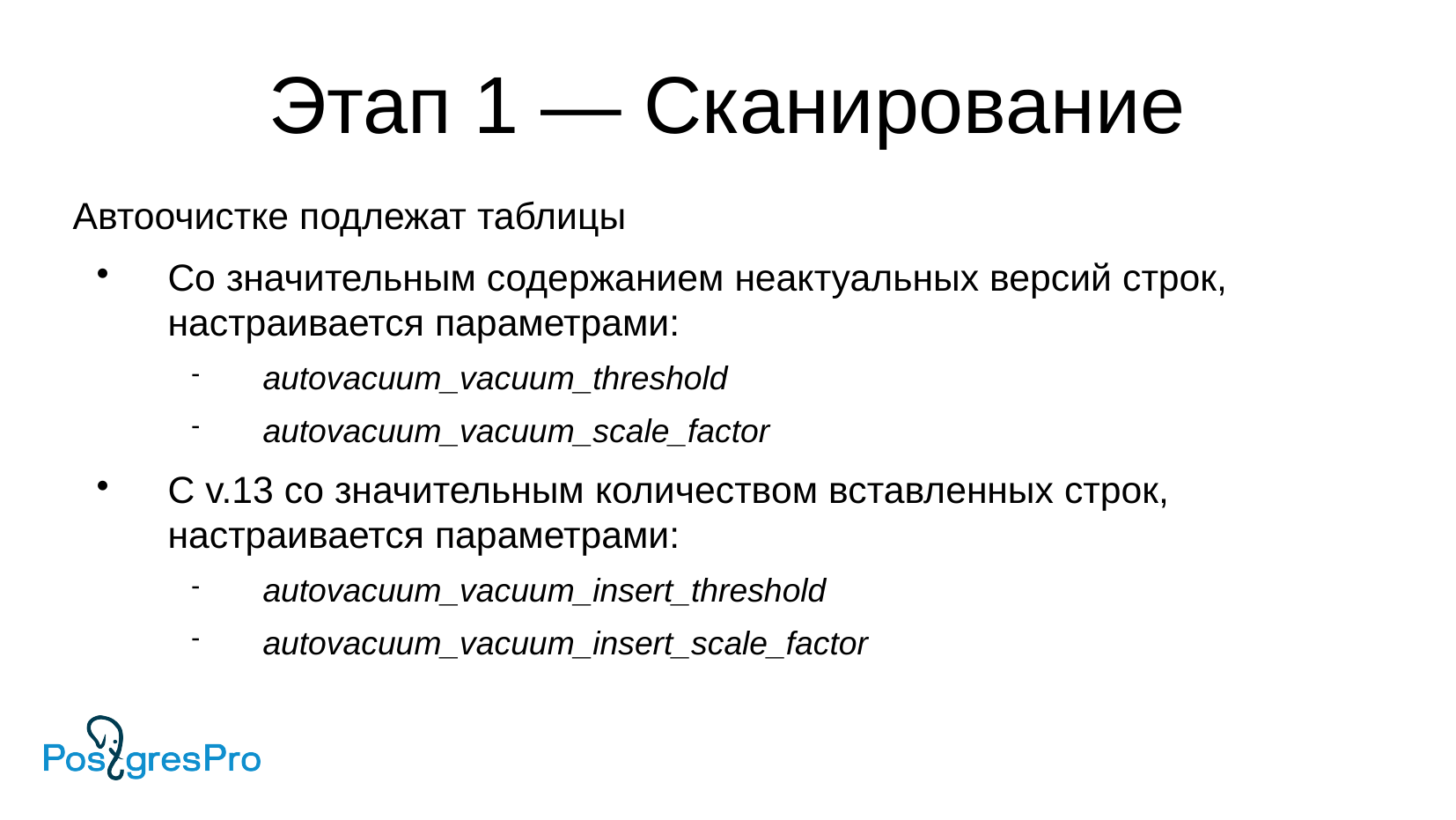

Этап 1 — Сканирование
Автоочистке подлежат таблицы
Со значительным содержанием неактуальных версий строк, настраивается параметрами:
autovacuum_vacuum_threshold
autovacuum_vacuum_scale_factor
C v.13 cо значительным количеством вставленных строк, настраивается параметрами:
autovacuum_vacuum_insert_threshold
autovacuum_vacuum_insert_scale_factor